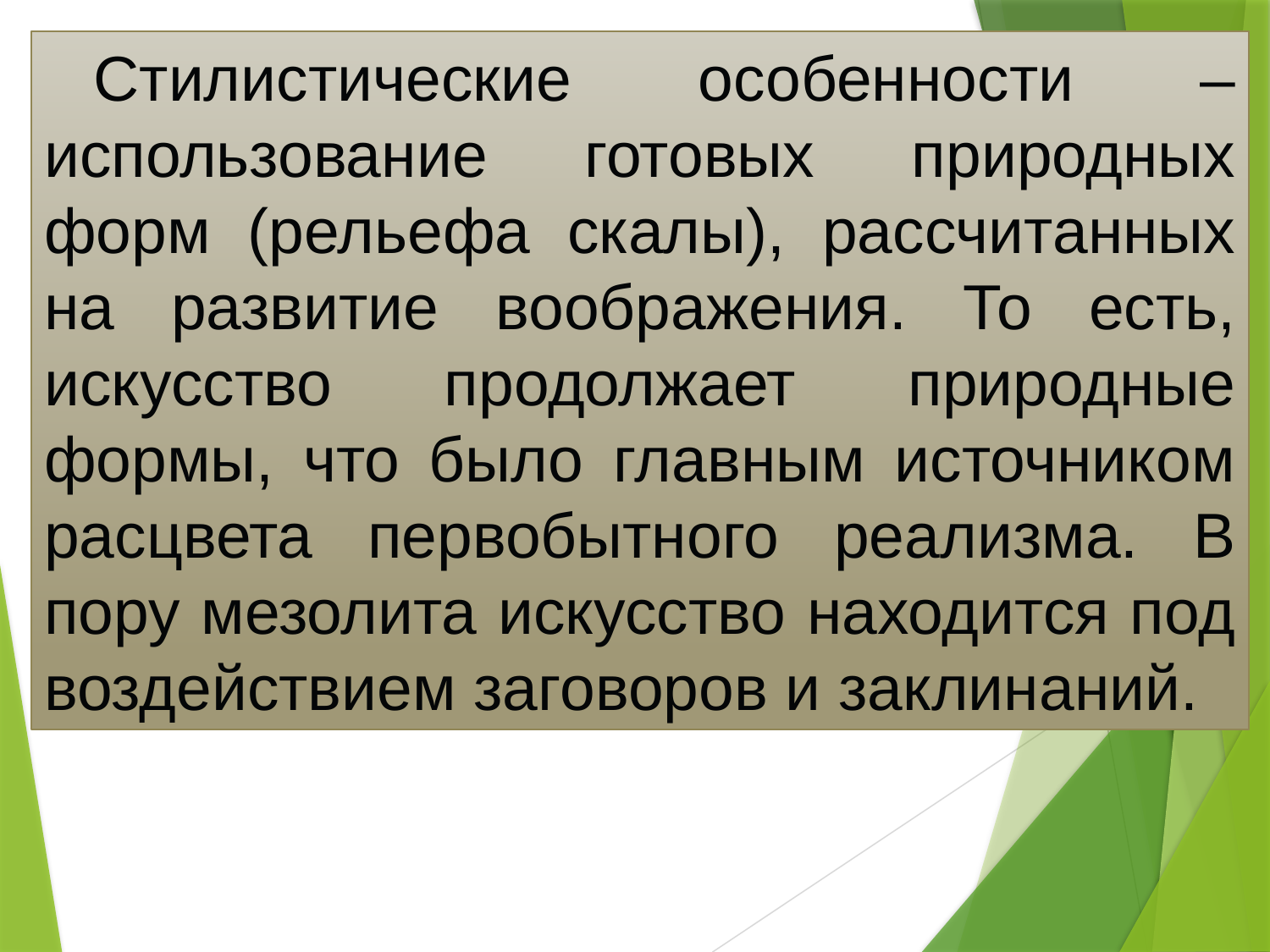

Стилистические особенности – использование готовых природных форм (рельефа скалы), рассчитанных на развитие воображения. То есть, искусство продолжает природные формы, что было главным источником расцвета первобытного реализма. В пору мезолита искусство находится под воздействием заговоров и заклинаний.